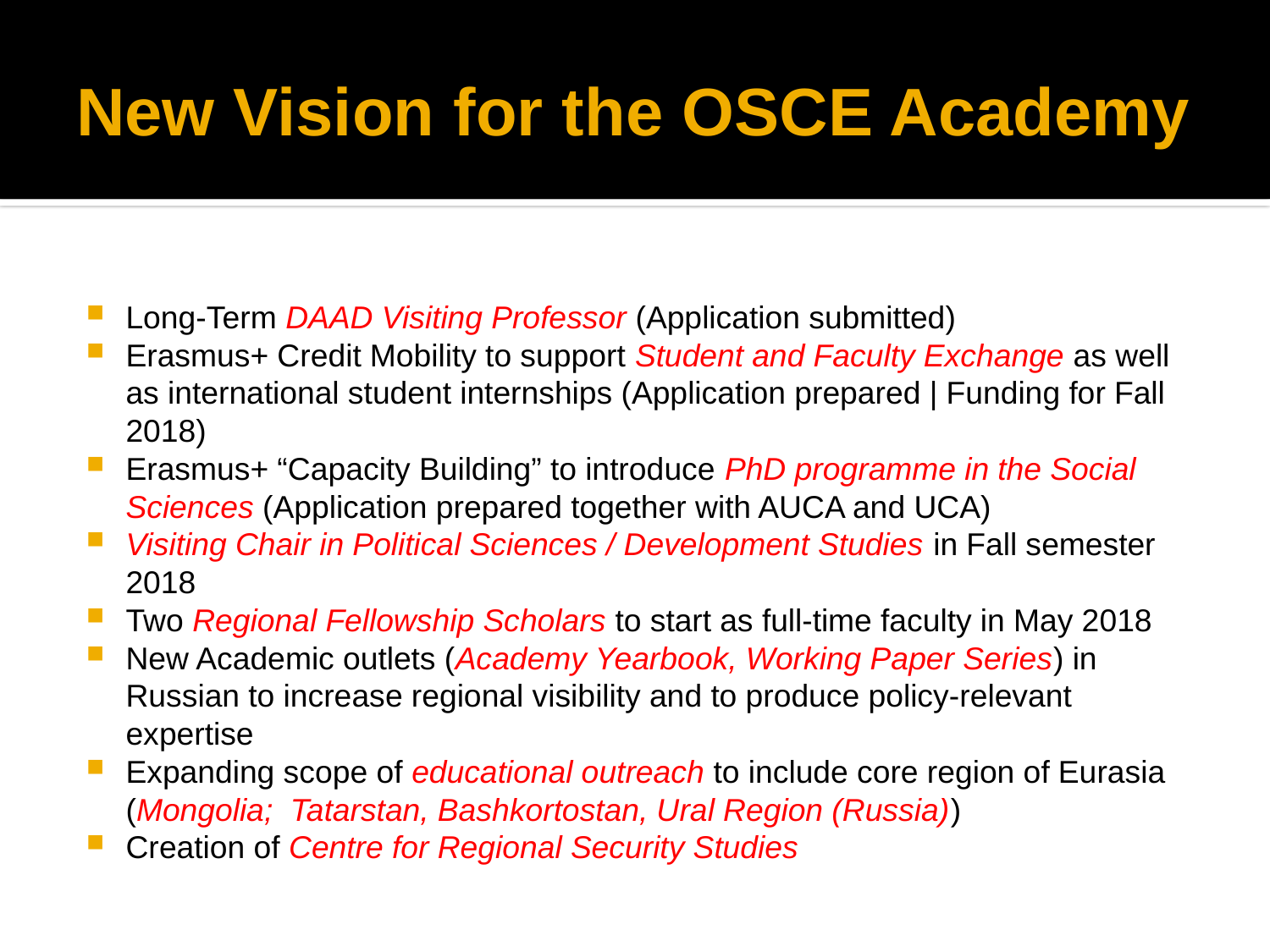

# New Vision for the OSCE Academy

Long-Term DAAD Visiting Professor (Application submitted)
Erasmus+ Credit Mobility to support Student and Faculty Exchange as well as international student internships (Application prepared | Funding for Fall 2018)
Erasmus+ “Capacity Building” to introduce PhD programme in the Social Sciences (Application prepared together with AUCA and UCA)
Visiting Chair in Political Sciences / Development Studies in Fall semester 2018
Two Regional Fellowship Scholars to start as full-time faculty in May 2018
New Academic outlets (Academy Yearbook, Working Paper Series) in Russian to increase regional visibility and to produce policy-relevant expertise
Expanding scope of educational outreach to include core region of Eurasia (Mongolia;  Tatarstan, Bashkortostan, Ural Region (Russia))
Creation of Centre for Regional Security Studies